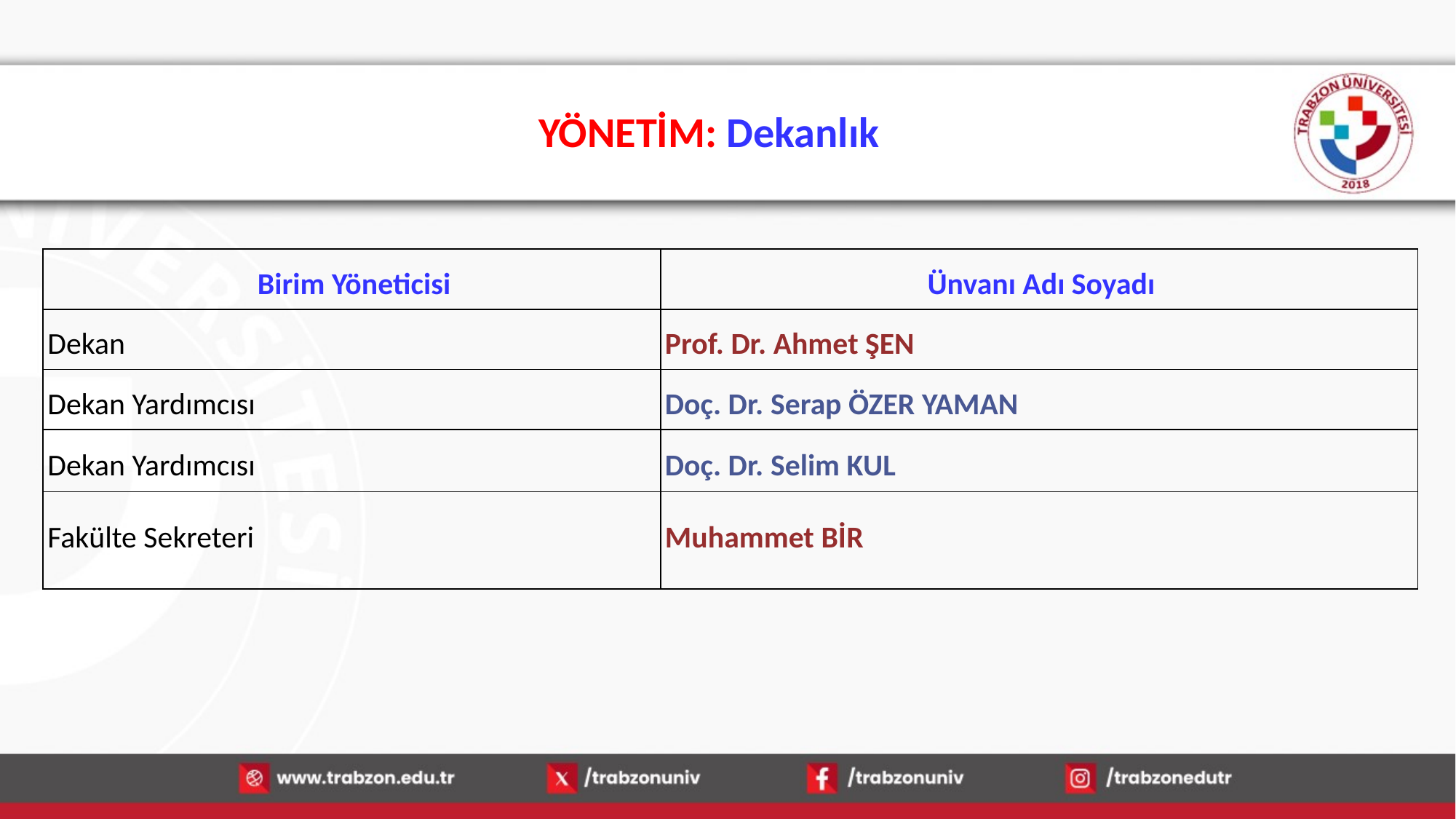

# YÖNETİM: Dekanlık
| Birim Yöneticisi | Ünvanı Adı Soyadı |
| --- | --- |
| Dekan | Prof. Dr. Ahmet ŞEN |
| Dekan Yardımcısı | Doç. Dr. Serap ÖZER YAMAN |
| Dekan Yardımcısı | Doç. Dr. Selim KUL |
| Fakülte Sekreteri | Muhammet BİR |

4